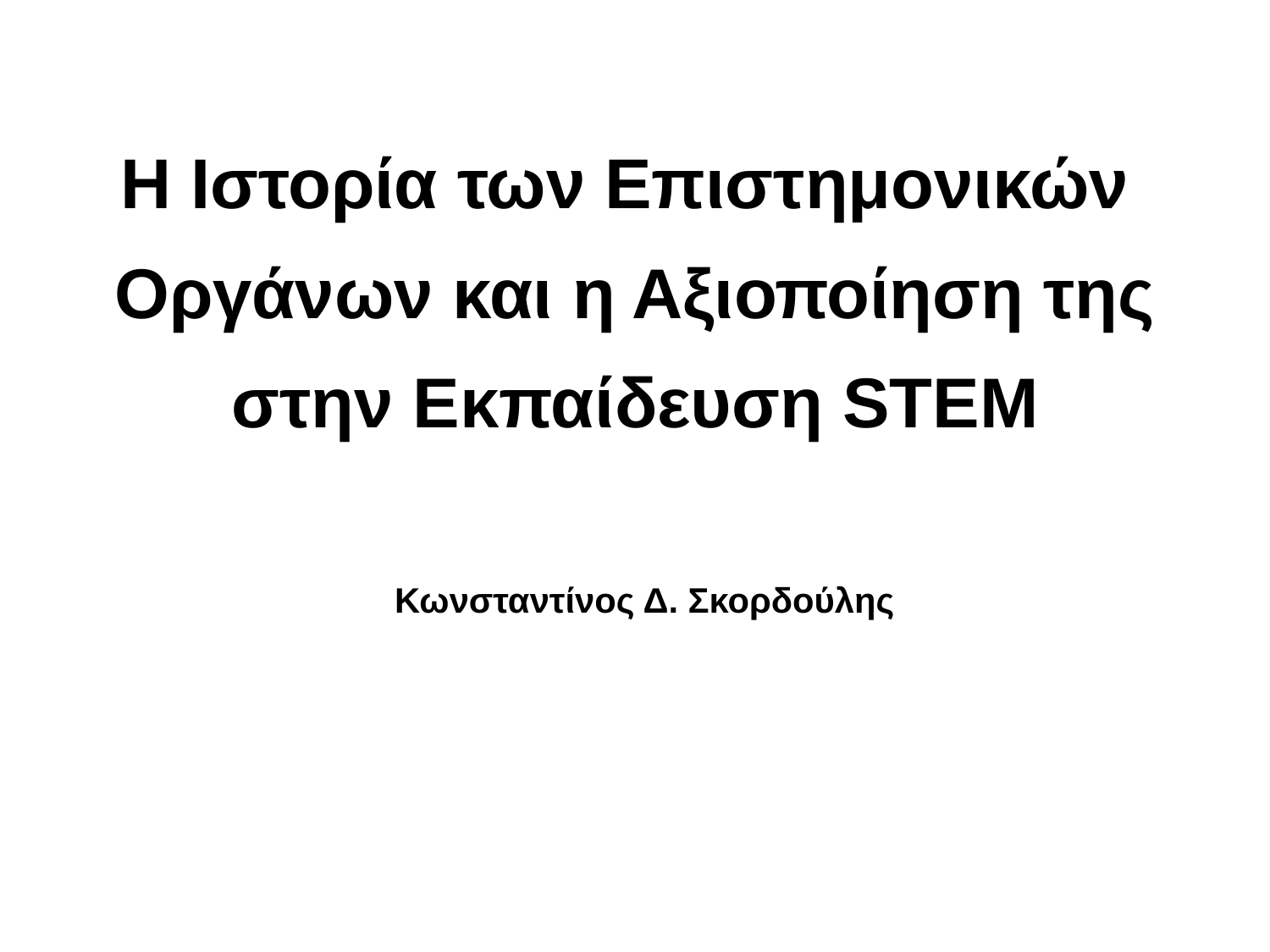

Η Ιστορία των Επιστημονικών  Οργάνων και η Αξιοποίηση της στην Εκπαίδευση STEM
Κωνσταντίνος Δ. Σκορδούλης